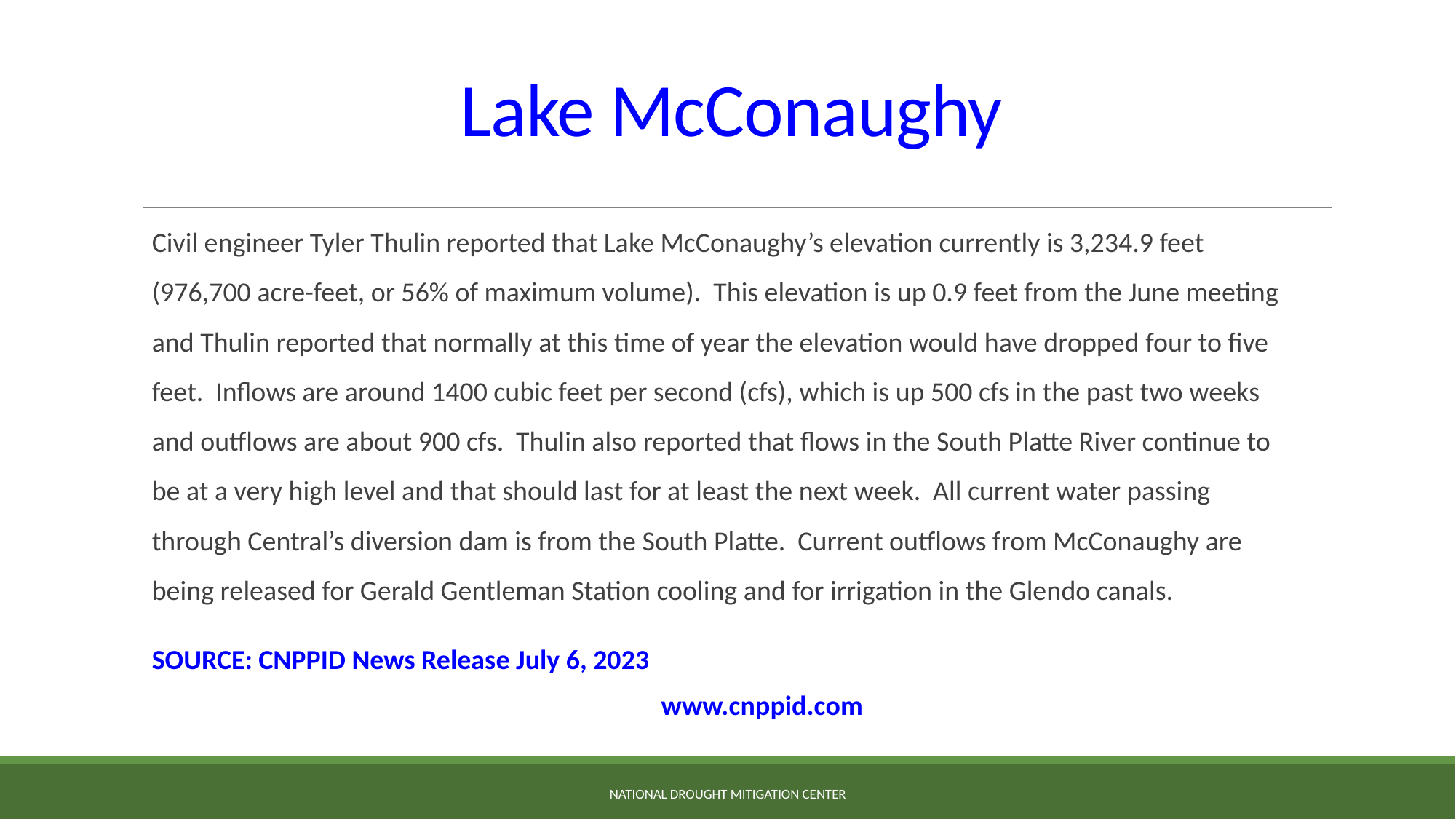

# Lake McConaughy
Civil engineer Tyler Thulin reported that Lake McConaughy’s elevation currently is 3,234.9 feet (976,700 acre-feet, or 56% of maximum volume).  This elevation is up 0.9 feet from the June meeting and Thulin reported that normally at this time of year the elevation would have dropped four to five feet.  Inflows are around 1400 cubic feet per second (cfs), which is up 500 cfs in the past two weeks and outflows are about 900 cfs.  Thulin also reported that flows in the South Platte River continue to be at a very high level and that should last for at least the next week.  All current water passing through Central’s diversion dam is from the South Platte.  Current outflows from McConaughy are being released for Gerald Gentleman Station cooling and for irrigation in the Glendo canals.
SOURCE: CNPPID News Release July 6, 2023
 www.cnppid.com

NATIONAL DROUGHT MITIGATION CENTER